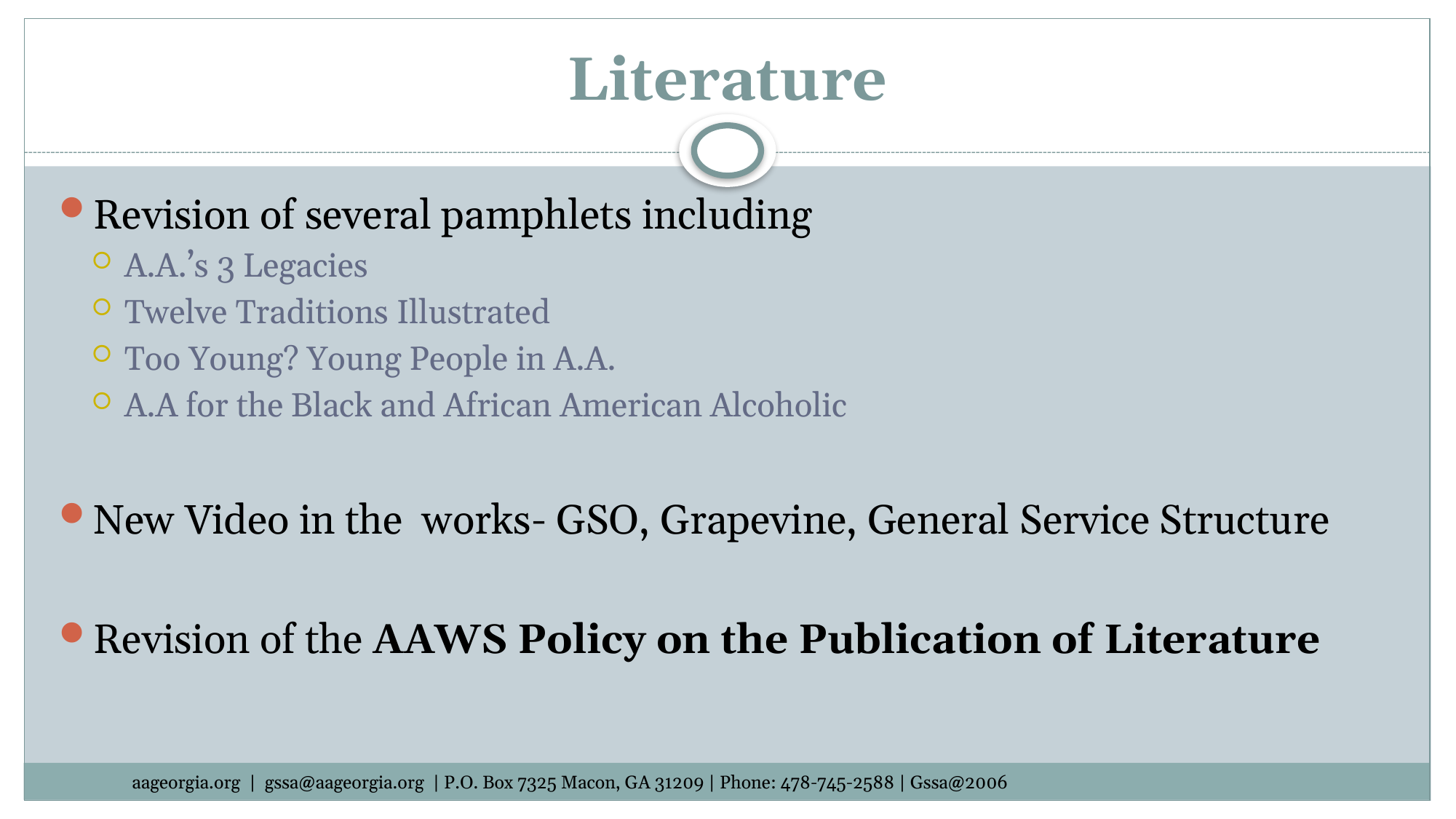

# Literature
Revision of several pamphlets including
A.A.’s 3 Legacies
Twelve Traditions Illustrated
Too Young? Young People in A.A.
A.A for the Black and African American Alcoholic

New Video in the  works- GSO, Grapevine, General Service Structure

Revision of the AAWS Policy on the Publication of Literature
aageorgia.org  |  gssa@aageorgia.org  | P.O. Box 7325 Macon, GA 31209 | Phone: 478-745-2588 | Gssa@2006